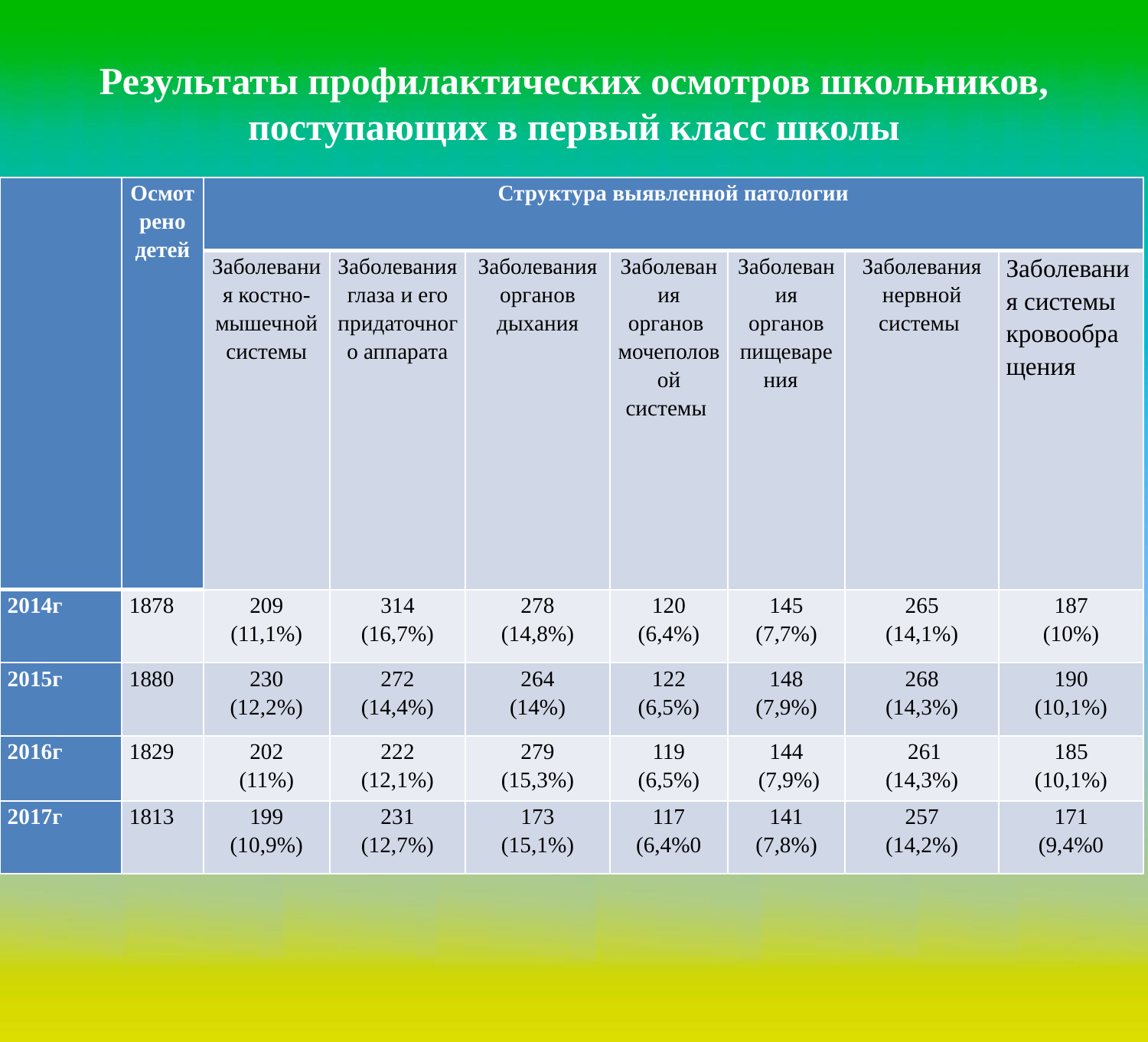

Результаты профилактических осмотров школьников, поступающих в первый класс школы

|  | Осмотрено детей | Структура выявленной патологии |  |  |  |  |  |  |
| --- | --- | --- | --- | --- | --- | --- | --- | --- |
|  |  | Заболевания костно- мышечной системы | Заболевания глаза и его придаточного аппарата | Заболевания органов дыхания | Заболевания органов мочеполовой системы | Заболевания органов пищеварения | Заболевания нервной системы | Заболевания системы кровообращения |
| 2014г | 1878 | 209 (11,1%) | 314 (16,7%) | 278 (14,8%) | 120 (6,4%) | 145 (7,7%) | 265 (14,1%) | 187 (10%) |
| 2015г | 1880 | 230 (12,2%) | 272 (14,4%) | 264 (14%) | 122 (6,5%) | 148 (7,9%) | 268 (14,3%) | 190 (10,1%) |
| 2016г | 1829 | 202 (11%) | 222 (12,1%) | 279 (15,3%) | 119 (6,5%) | 144 (7,9%) | 261 (14,3%) | 185 (10,1%) |
| 2017г | 1813 | 199 (10,9%) | 231 (12,7%) | 173 (15,1%) | 117 (6,4%0 | 141 (7,8%) | 257 (14,2%) | 171 (9,4%0 |